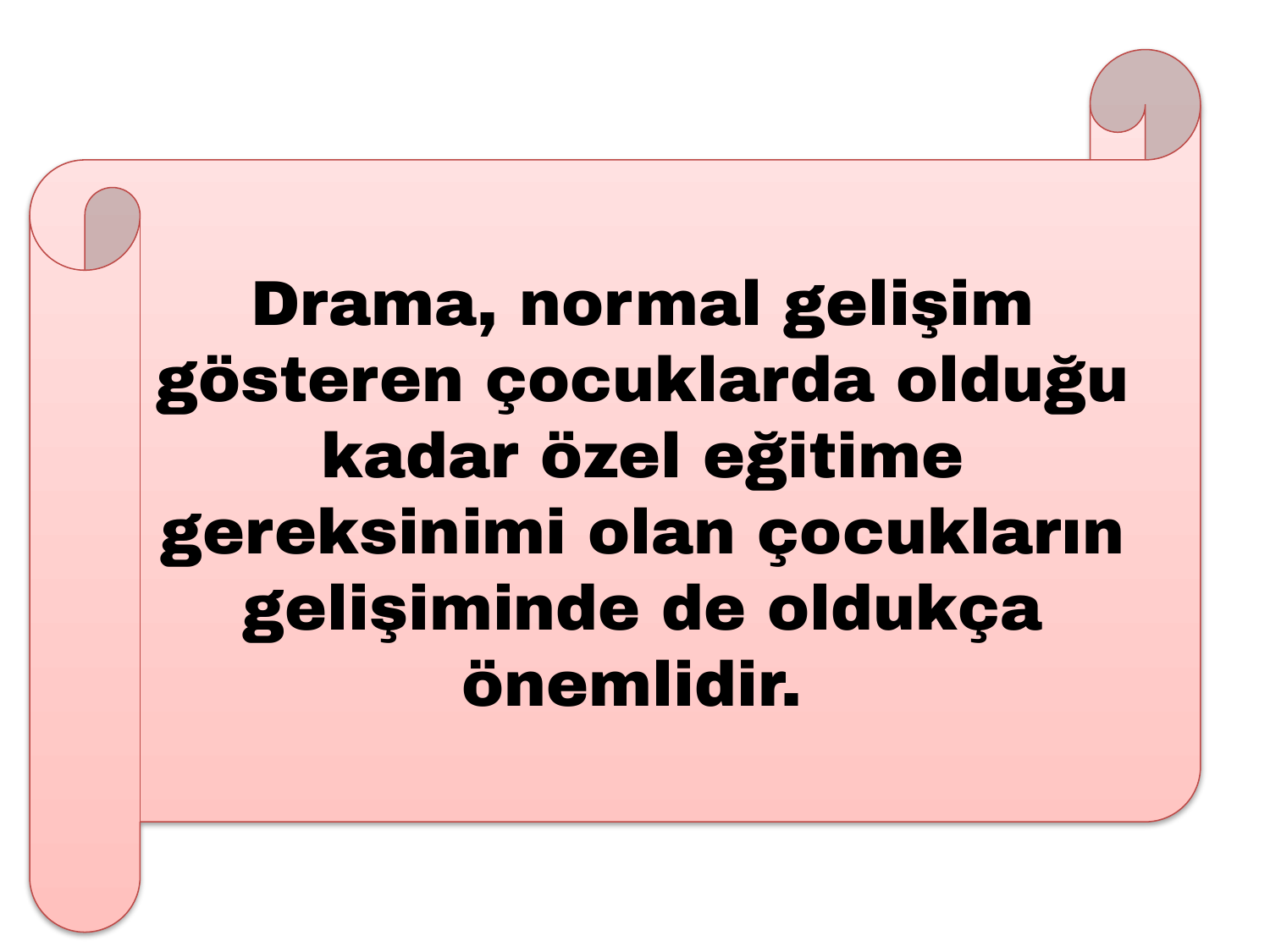

Drama, normal gelişim gösteren çocuklarda olduğu kadar özel eğitime gereksinimi olan çocukların gelişiminde de oldukça önemlidir.